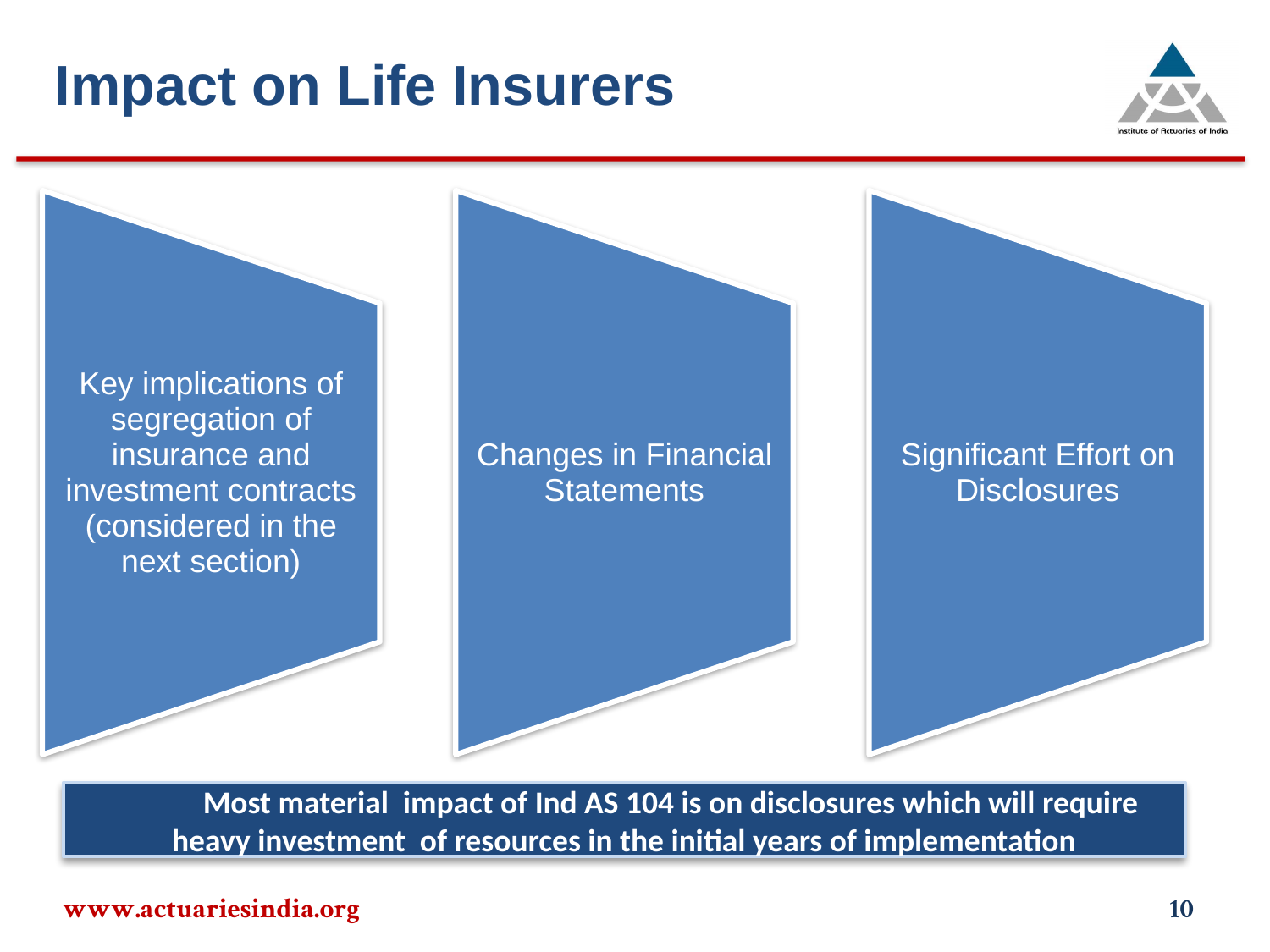

Impact on Life Insurers
Key implications of segregation of insurance and investment contracts (considered in the next section)
Changes in Financial Statements
Significant Effort on Disclosures
             Most material  impact of Ind AS 104 is on disclosures which will require heavy investment  of resources in the initial years of implementation
www.actuariesindia.org
10